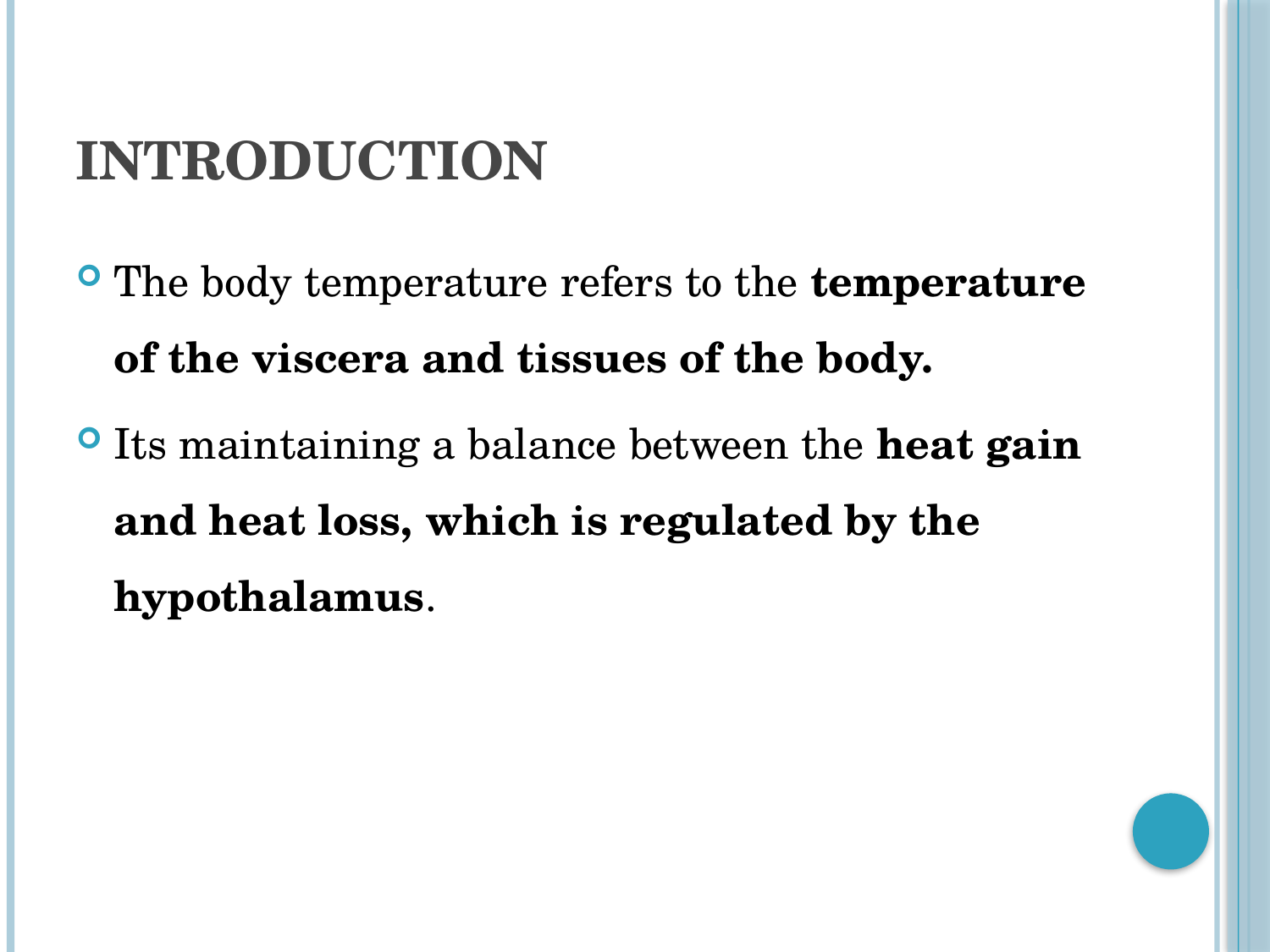

# Introduction
The body temperature refers to the temperature of the viscera and tissues of the body.
Its maintaining a balance between the heat gain and heat loss, which is regulated by the hypothalamus.